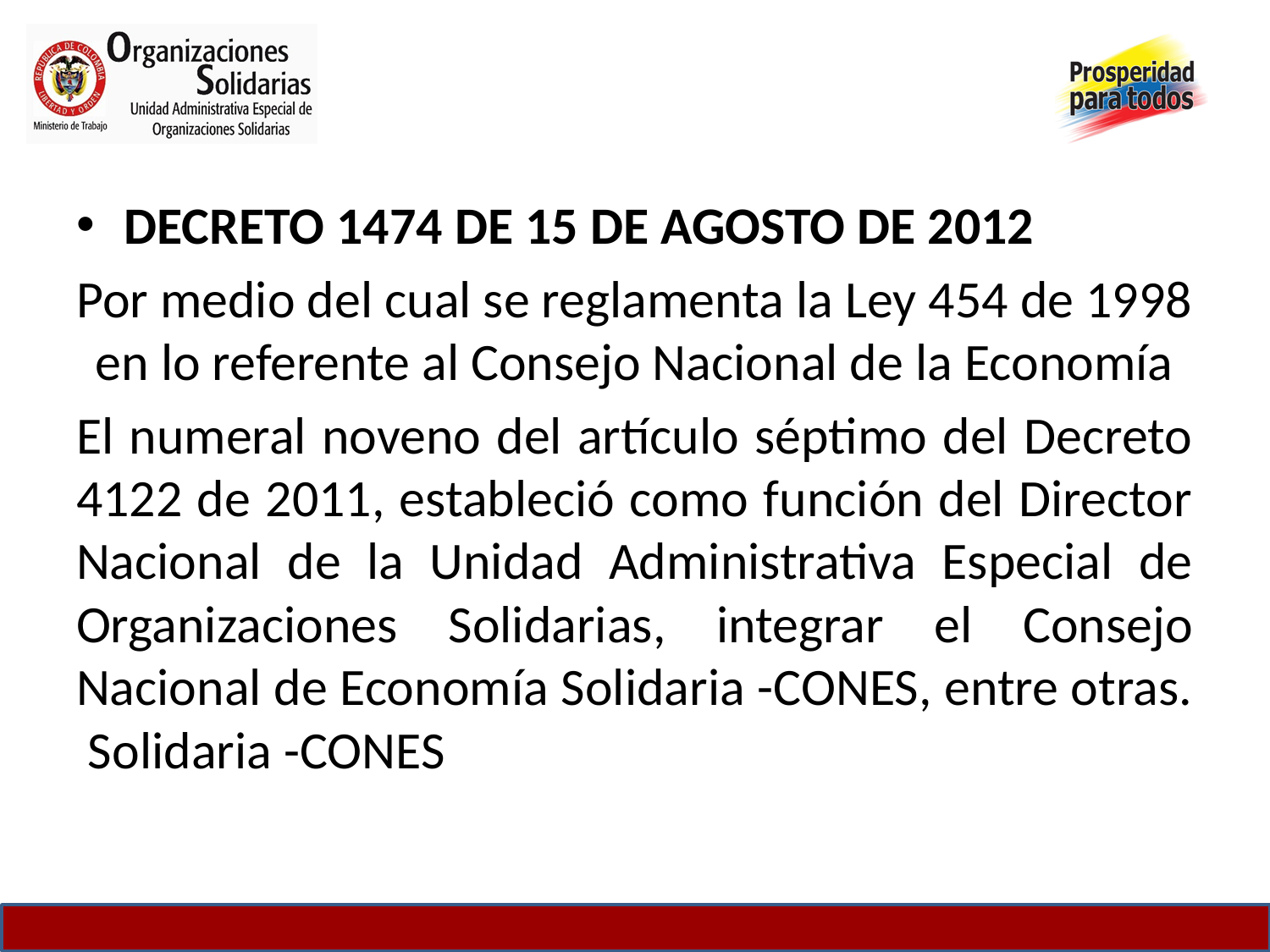

# DECRETO 1474 DE 15 DE AGOSTO DE 2012
Por medio del cual se reglamenta la Ley 454 de 1998 en lo referente al Consejo Nacional de la Economía
El numeral noveno del artículo séptimo del Decreto 4122 de 2011, estableció como función del Director Nacional de la Unidad Administrativa Especial de Organizaciones Solidarias, integrar el Consejo Nacional de Economía Solidaria -CONES, entre otras.  Solidaria -CONES